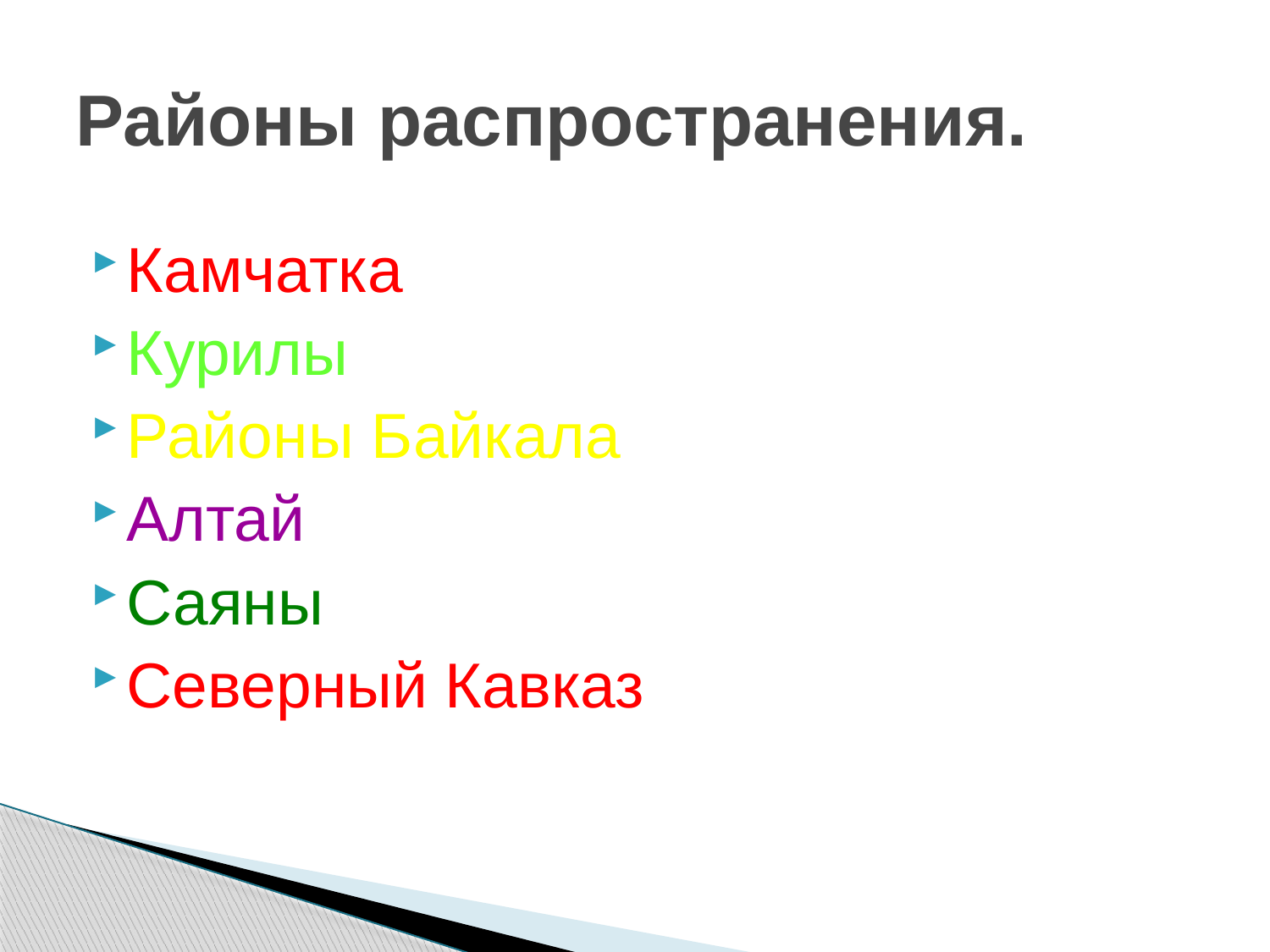

# Районы распространения.
Камчатка
Курилы
Районы Байкала
Алтай
Саяны
Северный Кавказ